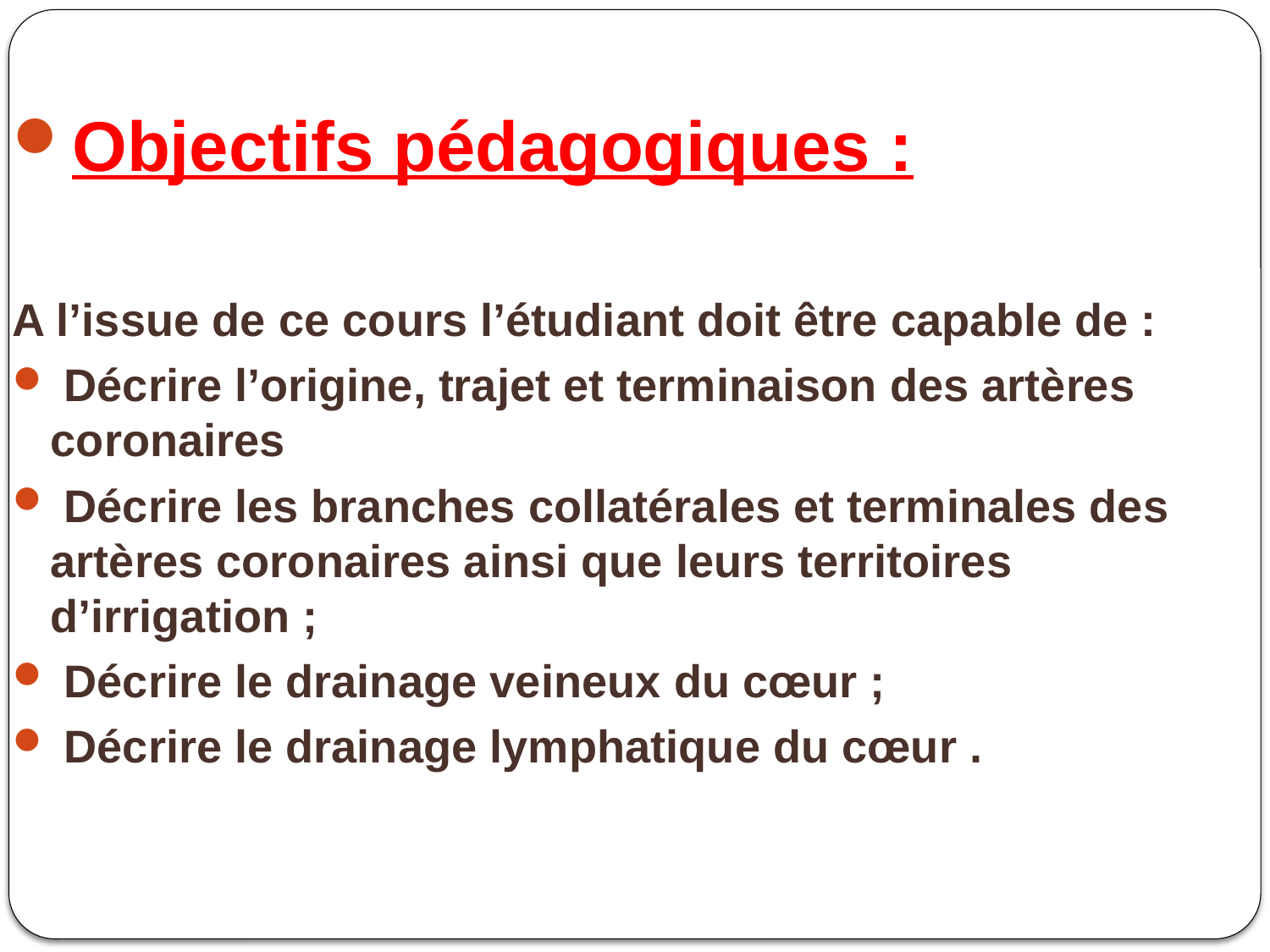

Objectifs pédagogiques :

A l’issue de ce cours l’étudiant doit être capable de :
 Décrire l’origine, trajet et terminaison des artères coronaires
 Décrire les branches collatérales et terminales des artères coronaires ainsi que leurs territoires d’irrigation ;
 Décrire le drainage veineux du cœur ;
 Décrire le drainage lymphatique du cœur .

#